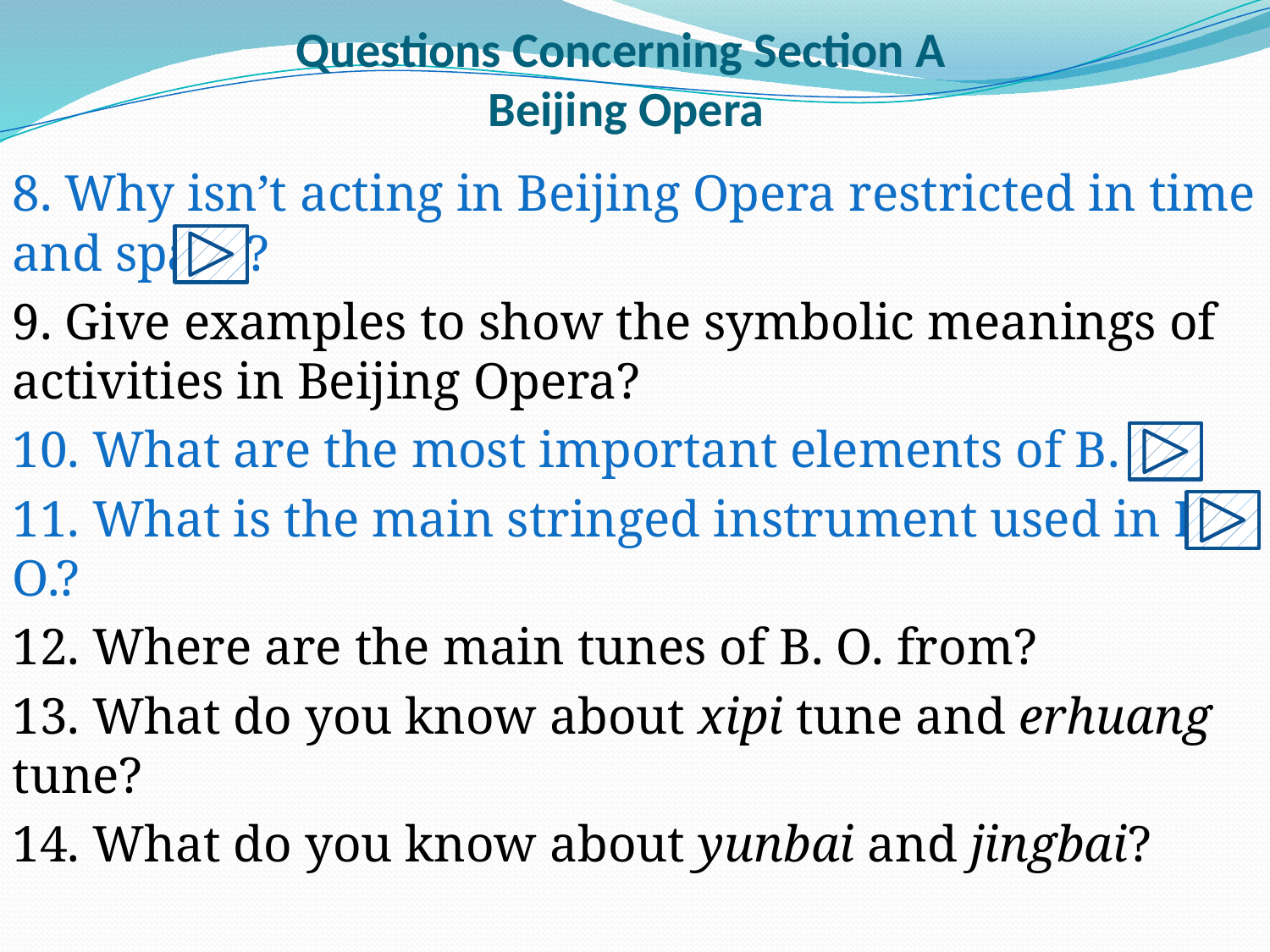

# Questions Concerning Section A Beijing Opera
8. Why isn’t acting in Beijing Opera restricted in time and space?
9. Give examples to show the symbolic meanings of activities in Beijing Opera?
10. What are the most important elements of B. O.?
11. What is the main stringed instrument used in B. O.?
12. Where are the main tunes of B. O. from?
13. What do you know about xipi tune and erhuang tune?
14. What do you know about yunbai and jingbai?